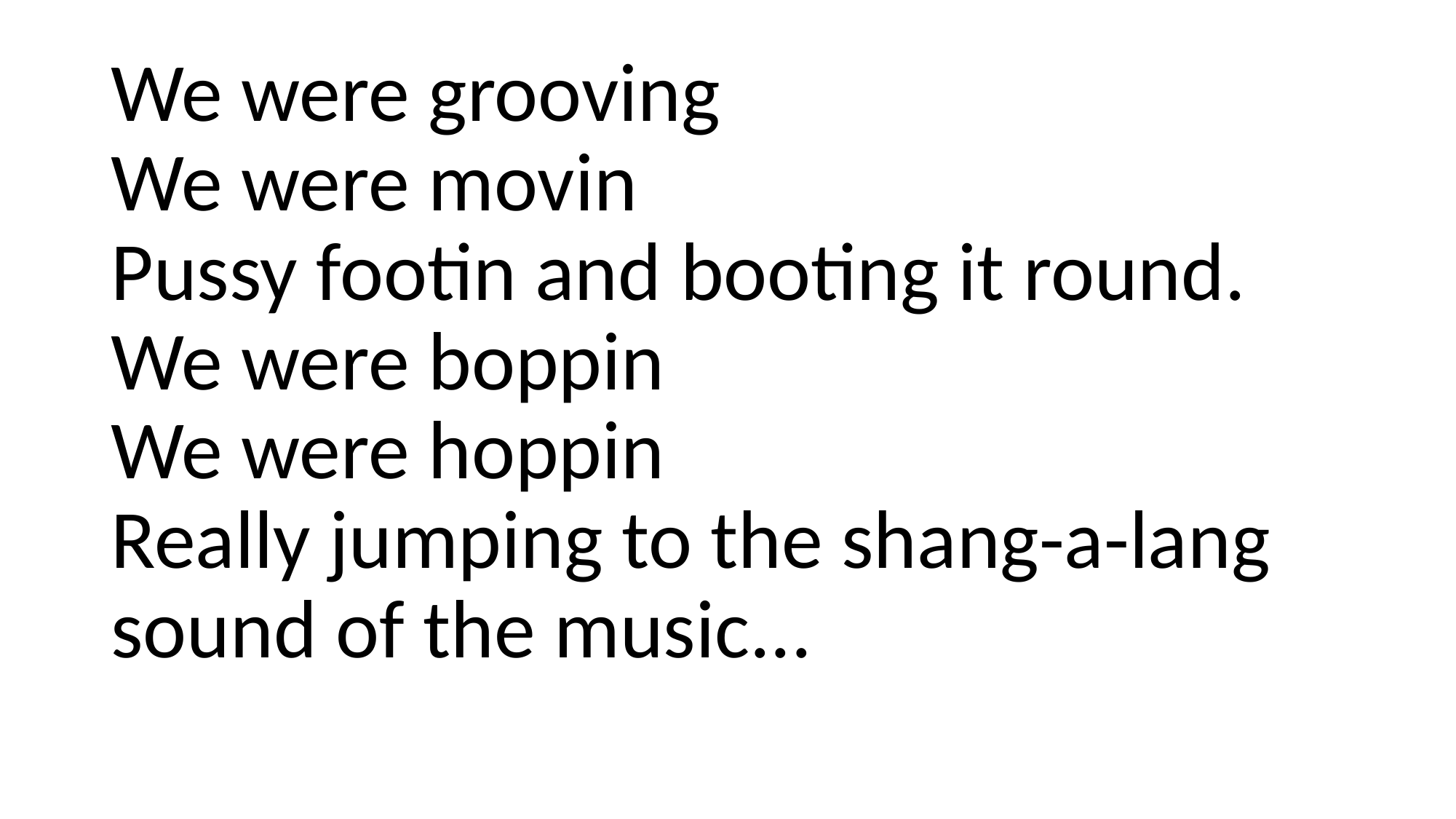

We were grooving
We were movin
Pussy footin and booting it round.
We were boppin
We were hoppin
Really jumping to the shang-a-lang sound of the music...